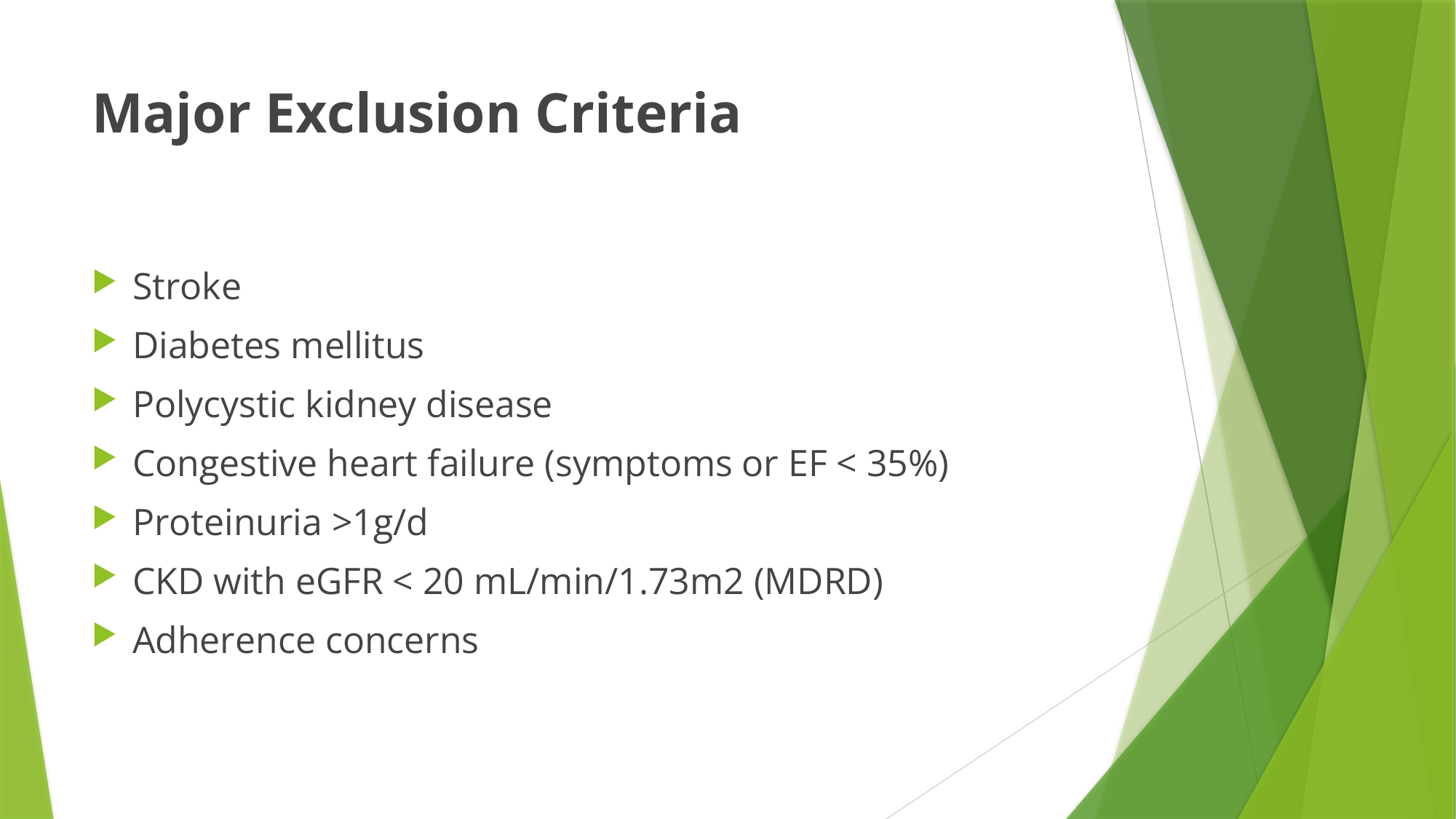

# Major Exclusion Criteria
Stroke
Diabetes mellitus
Polycystic kidney disease
Congestive heart failure (symptoms or EF < 35%)
Proteinuria >1g/d
CKD with eGFR < 20 mL/min/1.73m2 (MDRD)
Adherence concerns